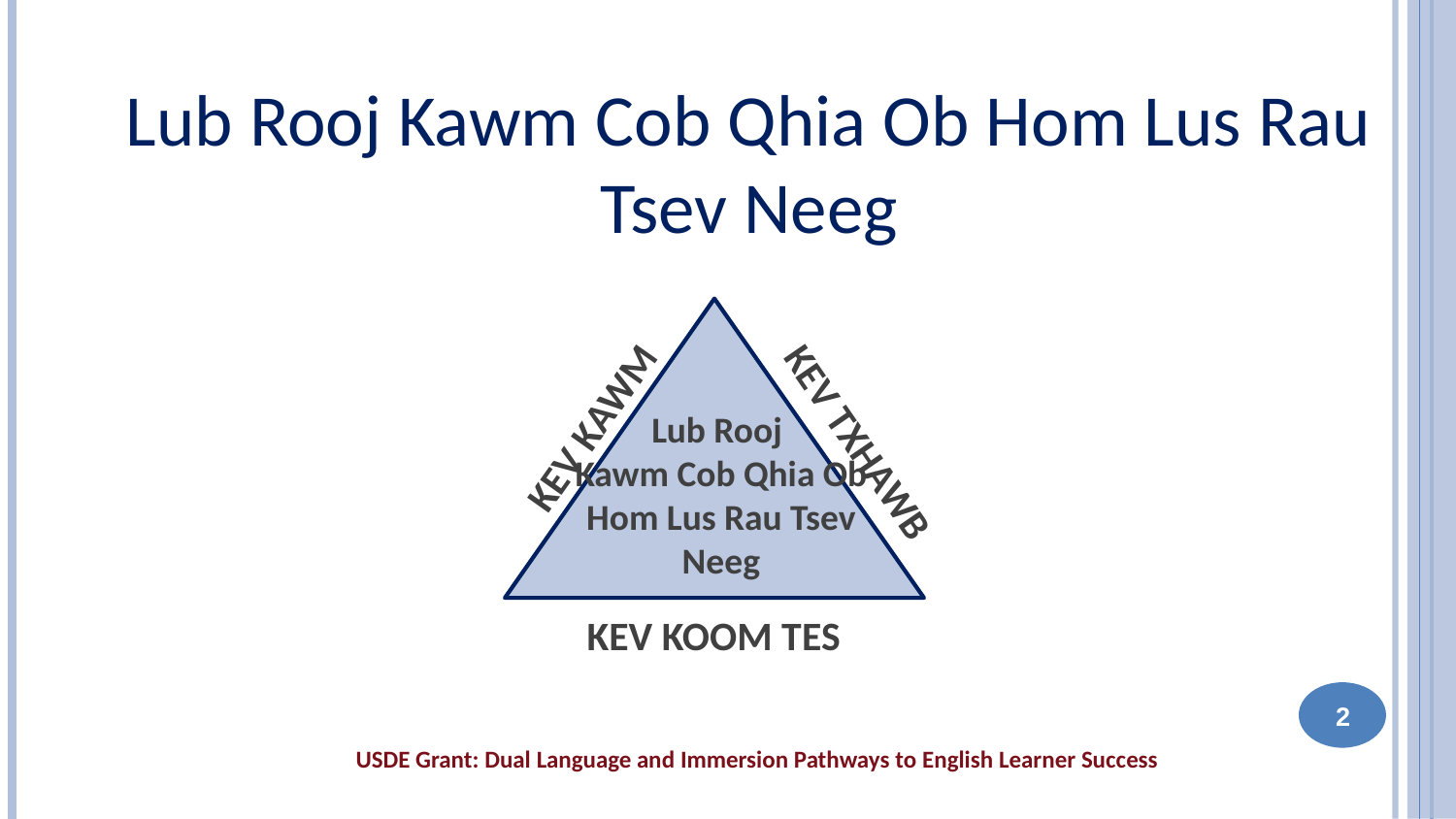

Lub Rooj Kawm Cob Qhia Ob Hom Lus Rau Tsev Neeg

KEV KAWM
Lub Rooj
Kawm Cob Qhia Ob Hom Lus Rau Tsev Neeg
KEV TXHAWB
KEV KOOM TES
2
USDE Grant: Dual Language and Immersion Pathways to English Learner Success